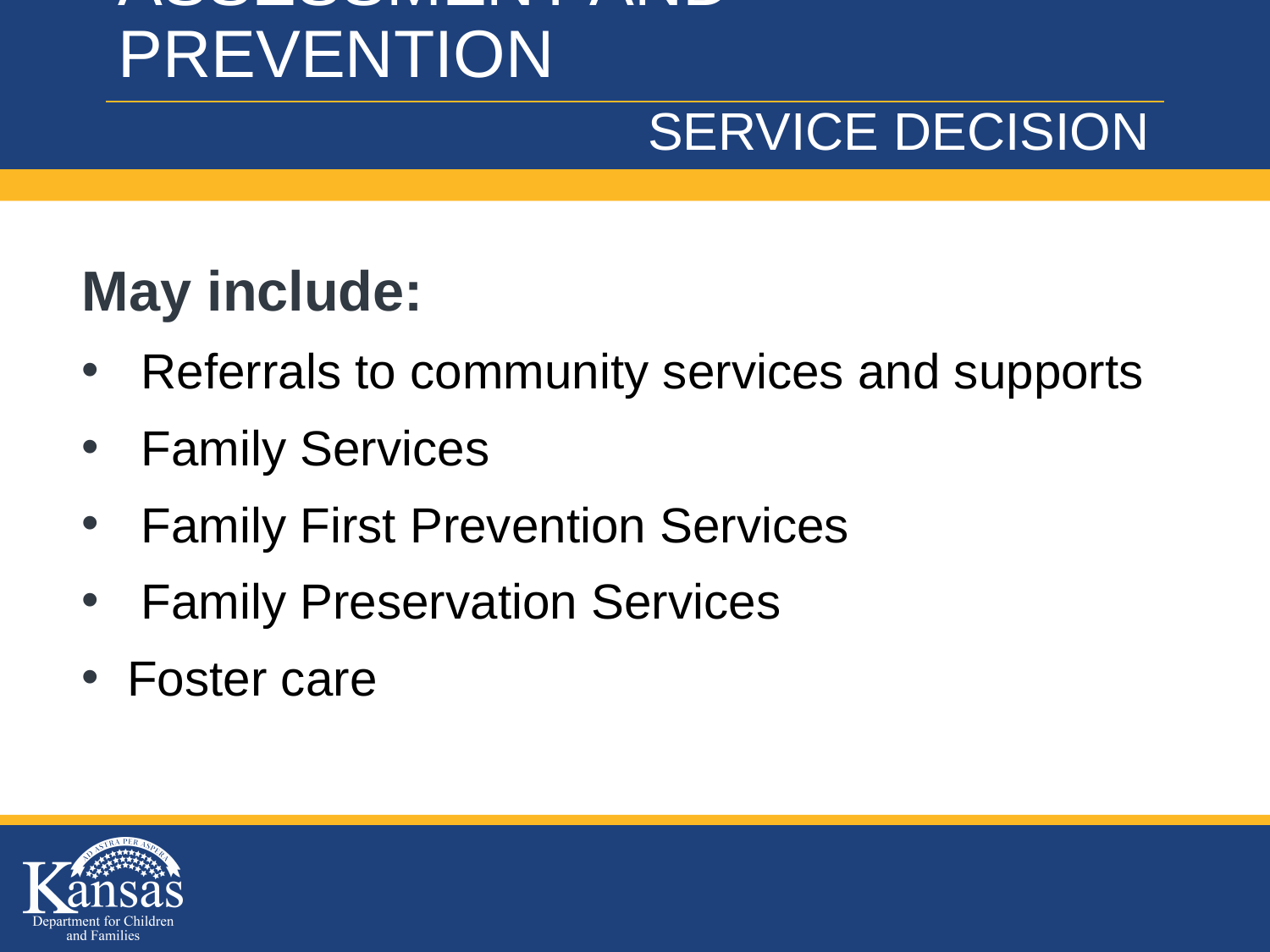

# ASSESSMENT AND PREVENTION
SERVICE DECISION
MANDATED REPORTERS

May include:
Referrals to community services and supports
Family Services
Family First Prevention Services
Family Preservation Services
 Foster care